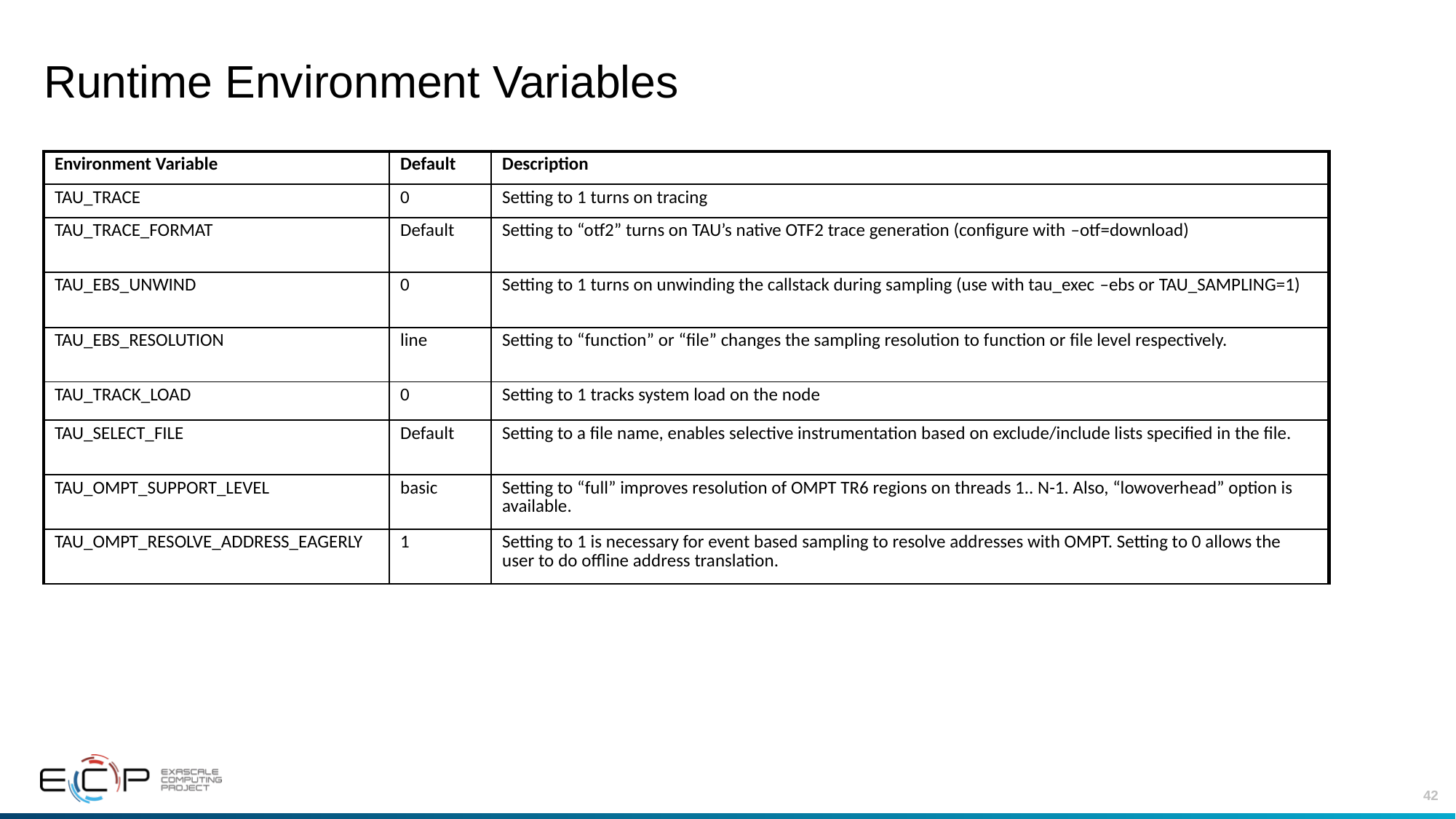

# Runtime Environment Variables
| Environment Variable | Default | Description |
| --- | --- | --- |
| TAU\_TRACE | 0 | Setting to 1 turns on tracing |
| TAU\_TRACE\_FORMAT | Default | Setting to “otf2” turns on TAU’s native OTF2 trace generation (configure with –otf=download) |
| TAU\_EBS\_UNWIND | 0 | Setting to 1 turns on unwinding the callstack during sampling (use with tau\_exec –ebs or TAU\_SAMPLING=1) |
| TAU\_EBS\_RESOLUTION | line | Setting to “function” or “file” changes the sampling resolution to function or file level respectively. |
| TAU\_TRACK\_LOAD | 0 | Setting to 1 tracks system load on the node |
| TAU\_SELECT\_FILE | Default | Setting to a file name, enables selective instrumentation based on exclude/include lists specified in the file. |
| TAU\_OMPT\_SUPPORT\_LEVEL | basic | Setting to “full” improves resolution of OMPT TR6 regions on threads 1.. N-1. Also, “lowoverhead” option is available. |
| TAU\_OMPT\_RESOLVE\_ADDRESS\_EAGERLY | 1 | Setting to 1 is necessary for event based sampling to resolve addresses with OMPT. Setting to 0 allows the user to do offline address translation. |